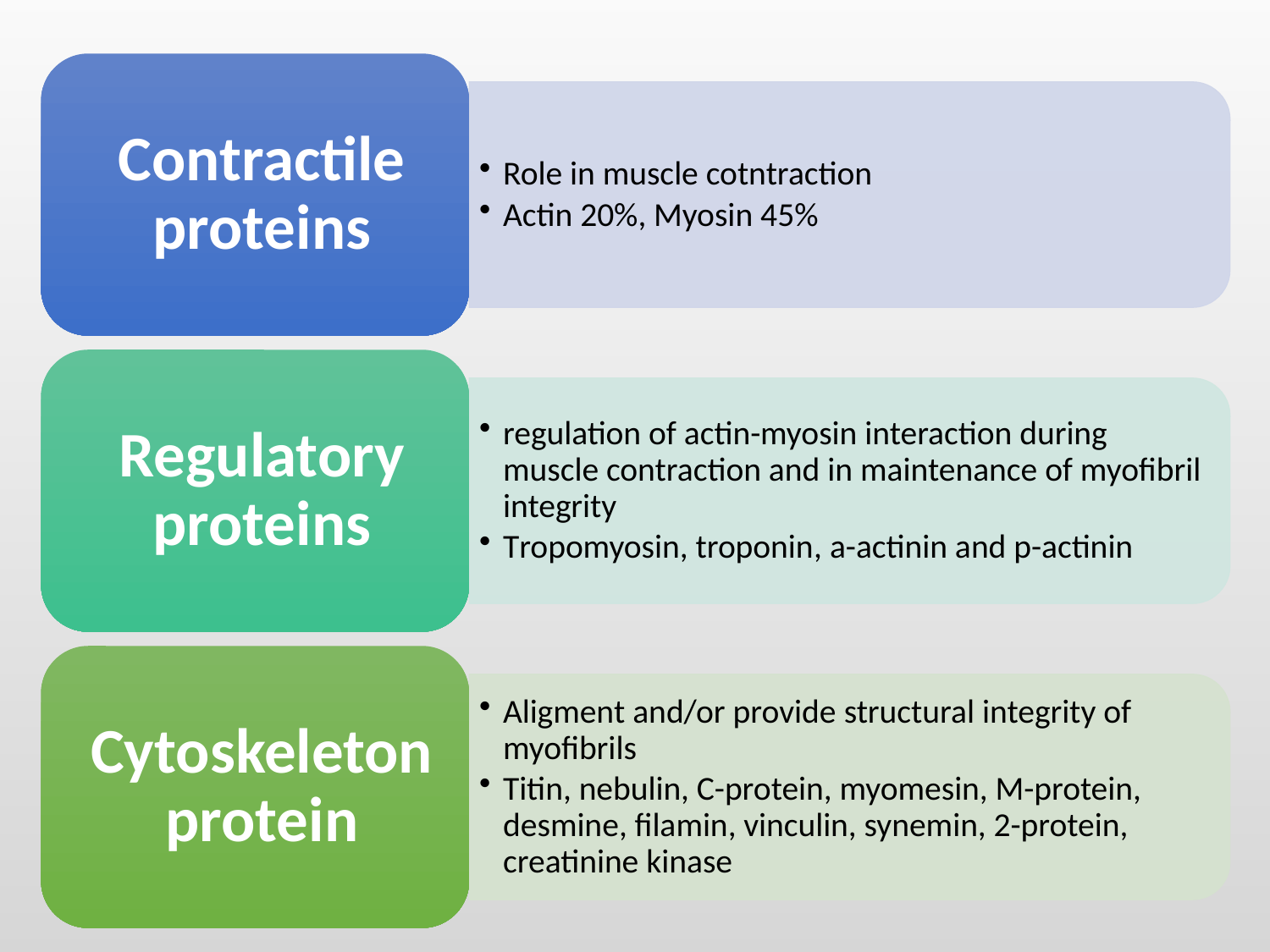

Role in muscle cotntraction
Actin 20%, Myosin 45%
Contractile proteins
regulation of actin-myosin interaction during muscle contraction and in maintenance of myofibril integrity
Tropomyosin, troponin, a-actinin and p-actinin
Regulatory proteins
Aligment and/or provide structural integrity of myofibrils
Titin, nebulin, C-protein, myomesin, M-protein, desmine, filamin, vinculin, synemin, 2-protein, creatinine kinase
Cytoskeleton protein